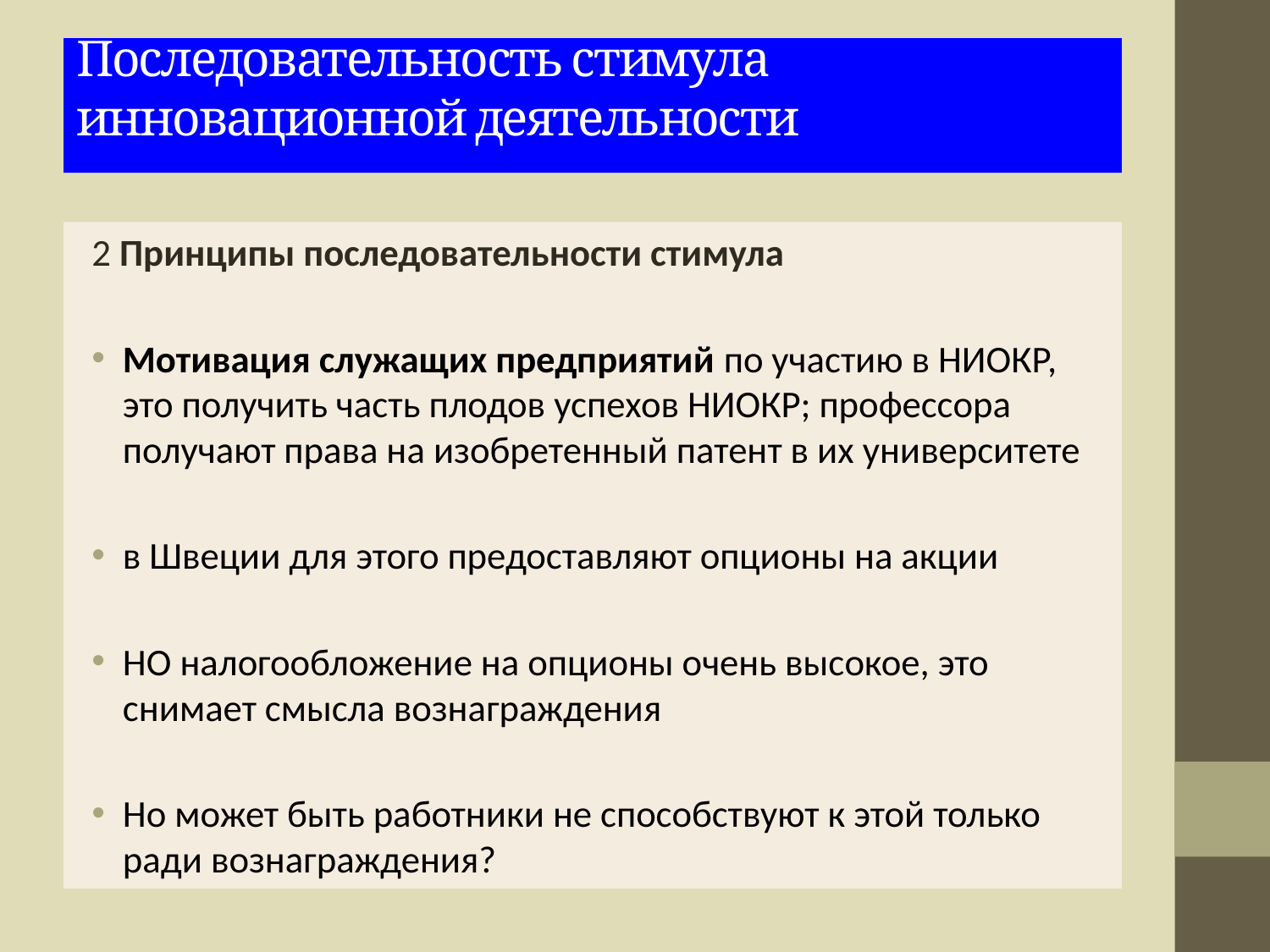

# Последовательность стимула  инновационной деятельности
2 Принципы последовательности стимула

Мотивация служащих предприятий по участию в НИОКР, это получить часть плодов успехов НИОКР; профессора получают права на изобретенный патент в их университете

в Швеции для этого предоставляют опционы на акции

НО налогообложение на опционы очень высокое, это снимает смысла вознаграждения

Но может быть работники не способствуют к этой только ради вознаграждения?